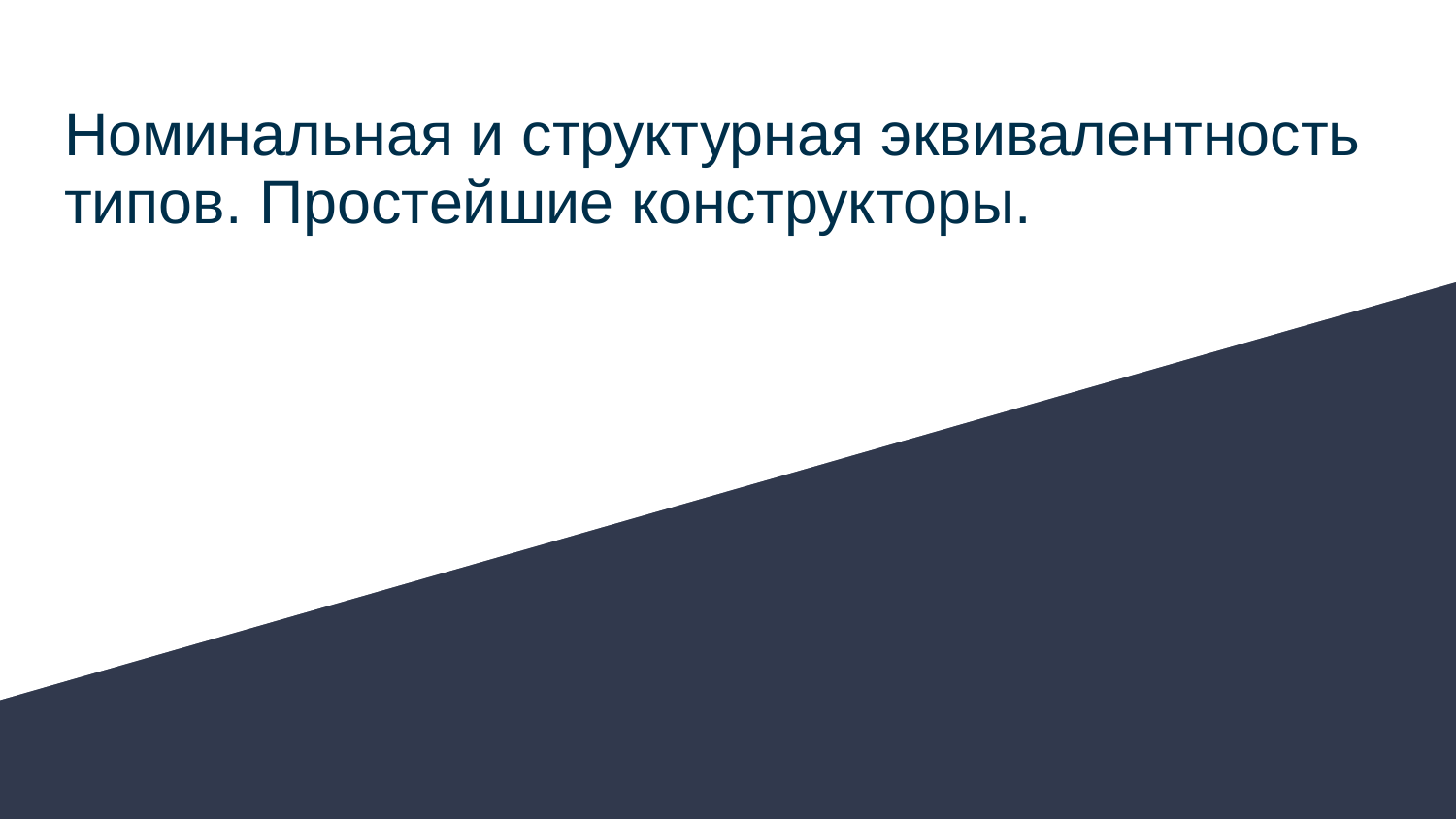

# Номинальная и структурная эквивалентность типов. Простейшие конструкторы.